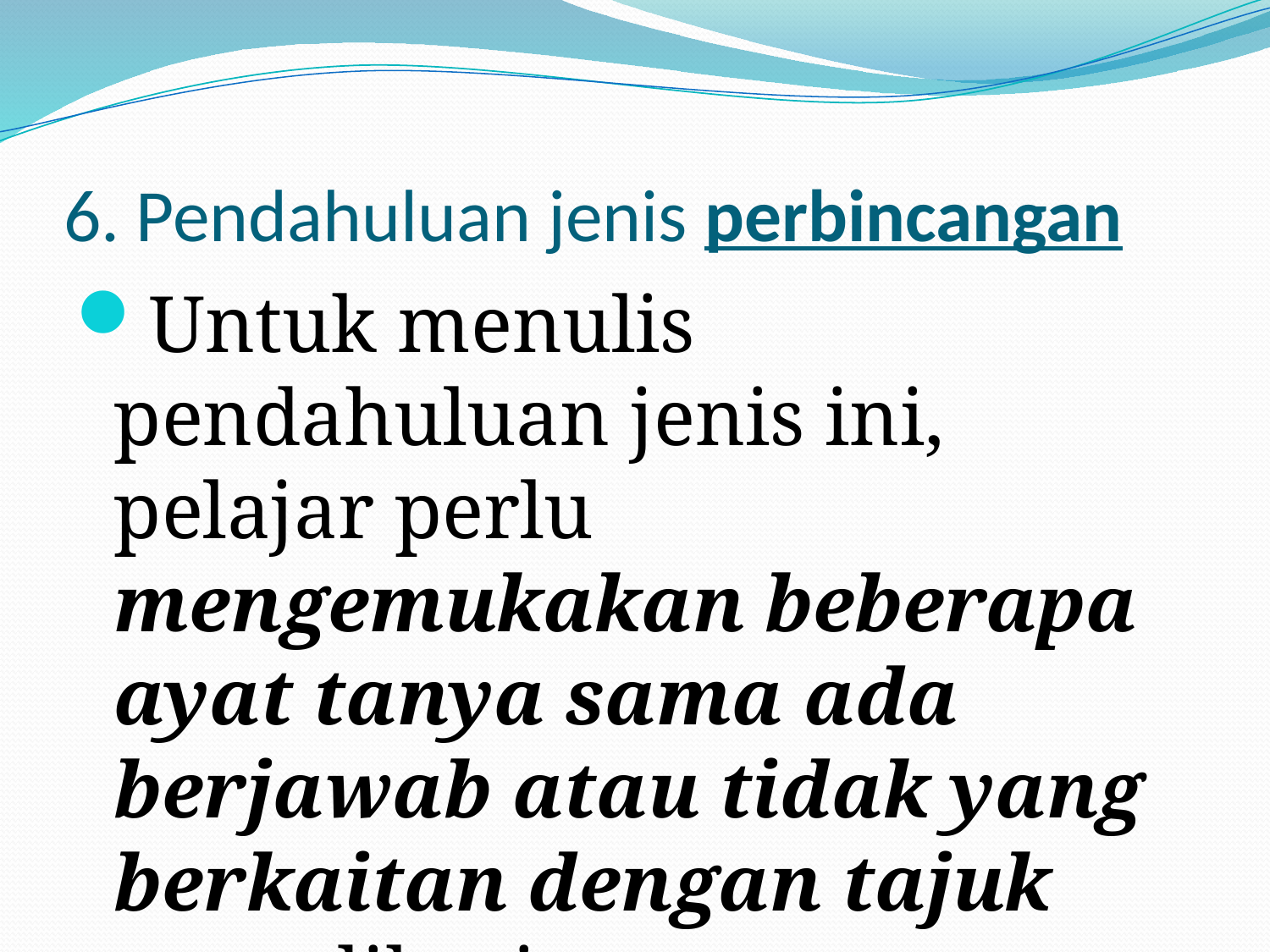

# 6. Pendahuluan jenis perbincangan
Untuk menulis pendahuluan jenis ini, pelajar perlu mengemukakan beberapa ayat tanya sama ada berjawab atau tidak yang berkaitan dengan tajuk yang diberi